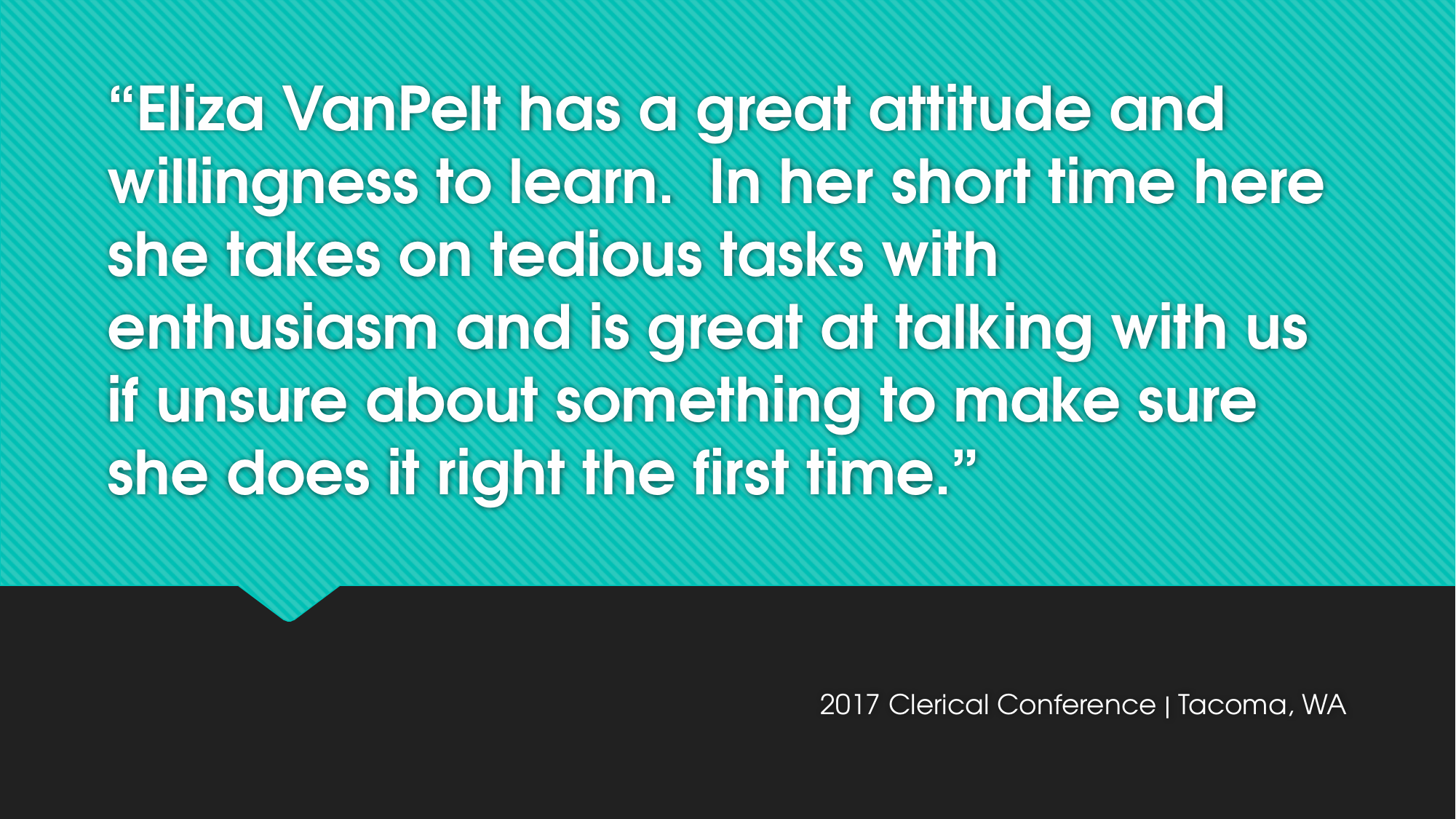

# “Eliza VanPelt has a great attitude and willingness to learn.  In her short time here she takes on tedious tasks with enthusiasm and is great at talking with us if unsure about something to make sure she does it right the first time.”
2017 Clerical Conference | Tacoma, WA